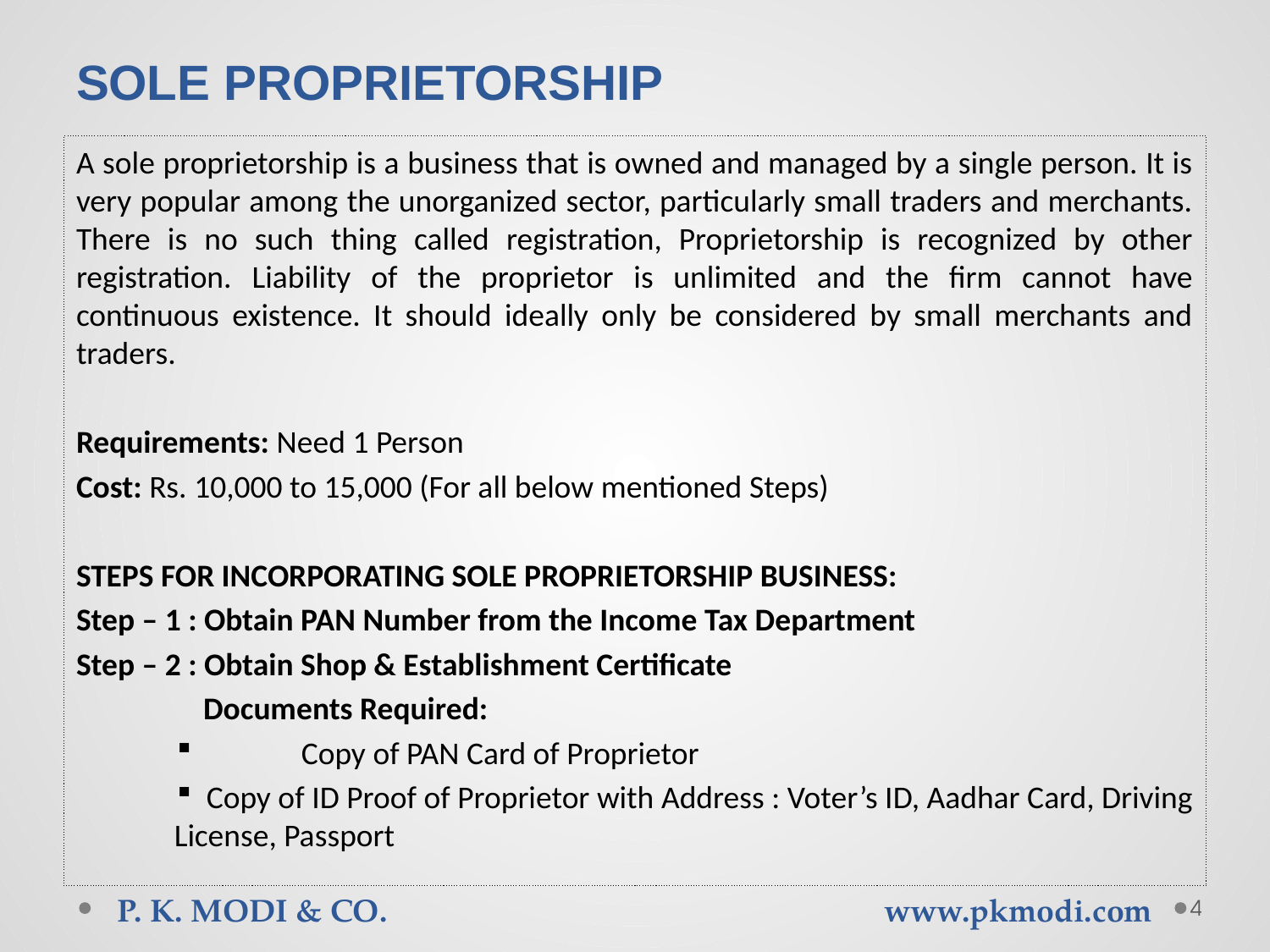

# SOLE PROPRIETORSHIP
A sole proprietorship is a business that is owned and managed by a single person. It is very popular among the unorganized sector, particularly small traders and merchants. There is no such thing called registration, Proprietorship is recognized by other registration. Liability of the proprietor is unlimited and the firm cannot have continuous existence. It should ideally only be considered by small merchants and traders.

Requirements: Need 1 Person
Cost: Rs. 10,000 to 15,000 (For all below mentioned Steps)

STEPS FOR INCORPORATING SOLE PROPRIETORSHIP BUSINESS:
Step – 1 : Obtain PAN Number from the Income Tax Department
Step – 2 : Obtain Shop & Establishment Certificate
	Documents Required:
	Copy of PAN Card of Proprietor
  Copy of ID Proof of Proprietor with Address : Voter’s ID, Aadhar Card, Driving License, Passport

4
P. K. MODI & CO.
www.pkmodi.com